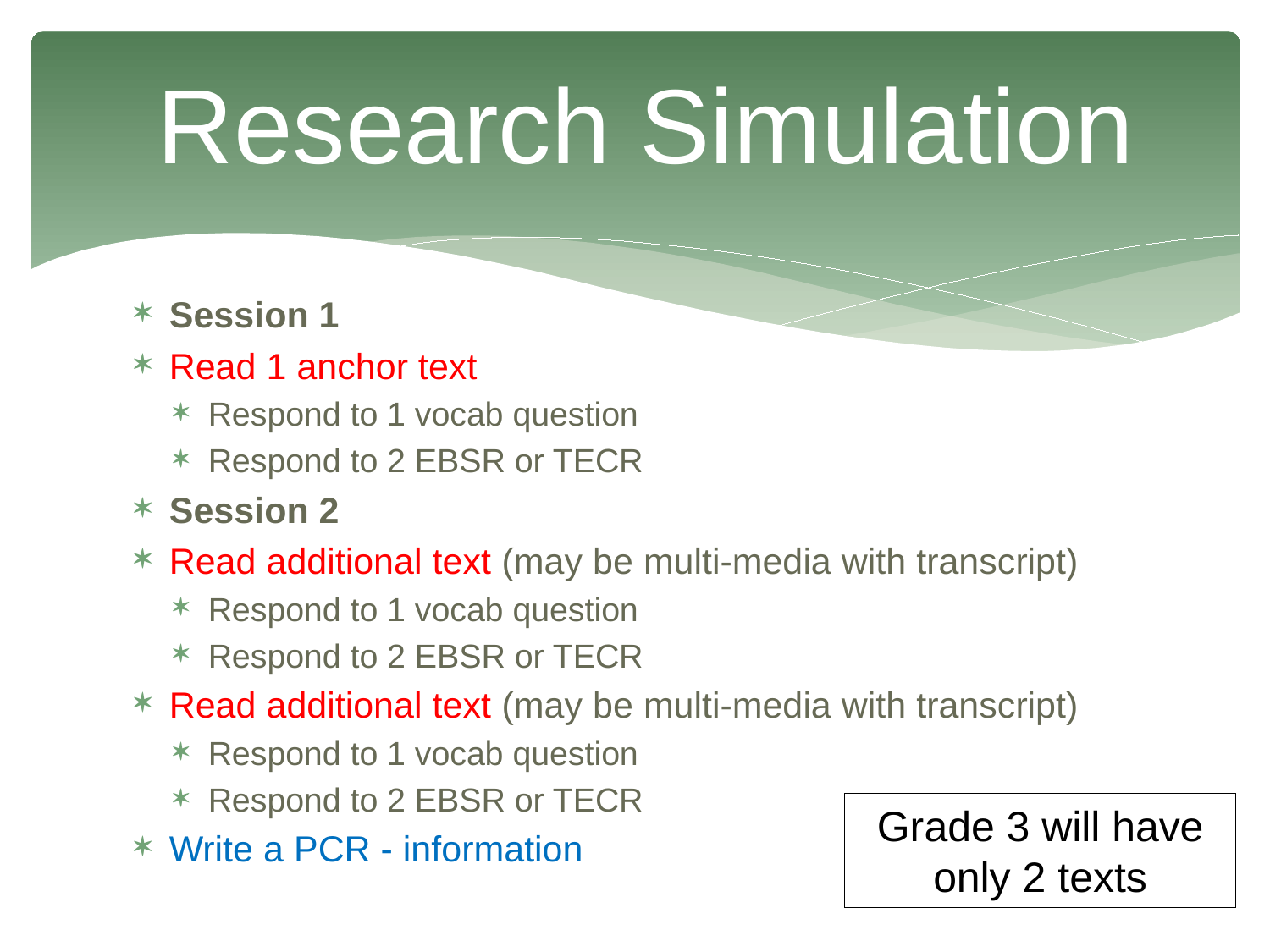

# Research Simulation
Session 1
Read 1 anchor text
Respond to 1 vocab question
Respond to 2 EBSR or TECR
Session 2
Read additional text (may be multi-media with transcript)
Respond to 1 vocab question
Respond to 2 EBSR or TECR
Read additional text (may be multi-media with transcript)
Respond to 1 vocab question
Respond to 2 EBSR or TECR
Write a PCR - information

Grade 3 will have only 2 texts